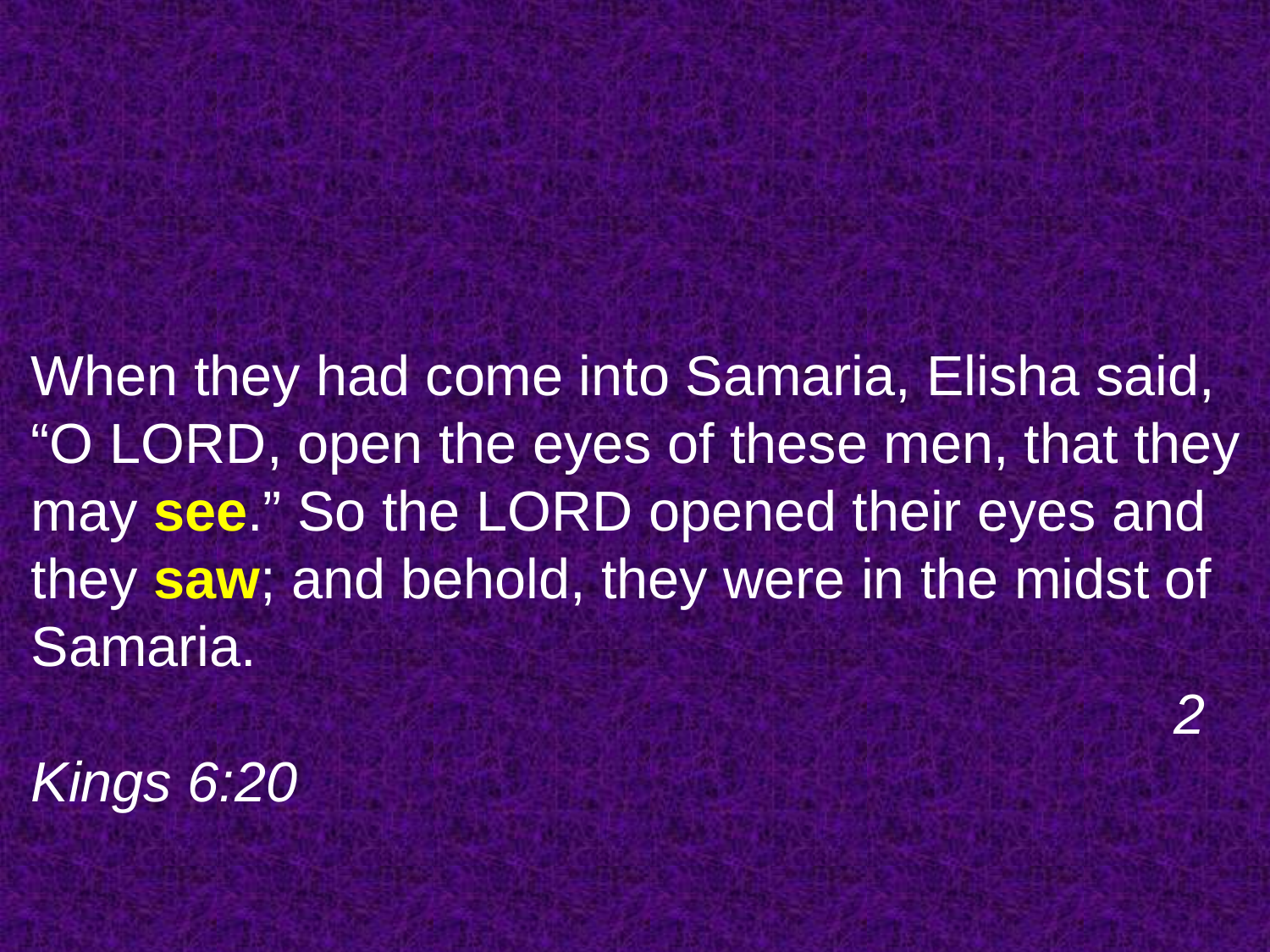

When they had come into Samaria, Elisha said, “O Lord, open the eyes of these men, that they may see.” So the Lord opened their eyes and they saw; and behold, they were in the midst of Samaria.											  						2 Kings 6:20